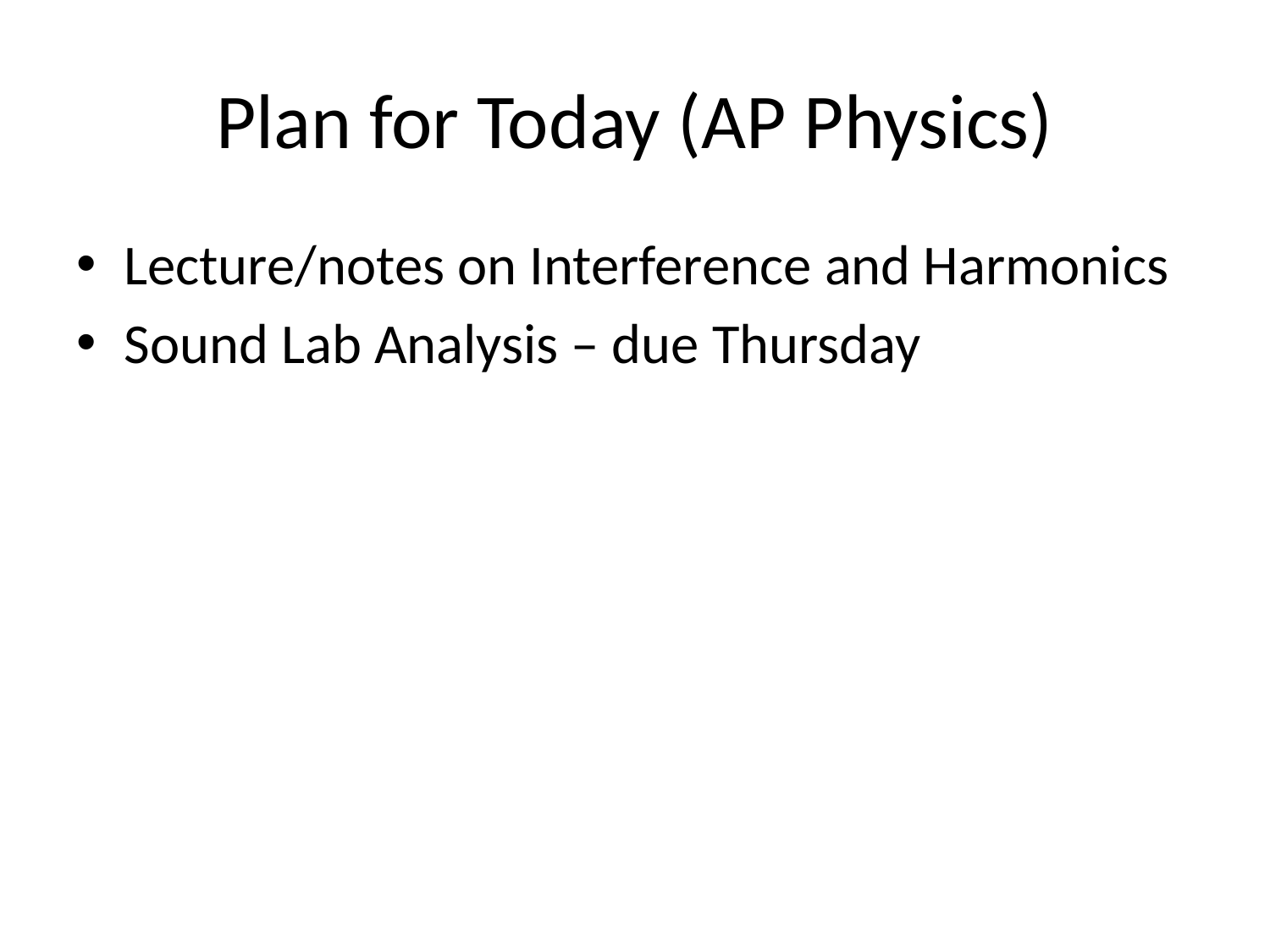

# Plan for Today (AP Physics)
Lecture/notes on Interference and Harmonics
Sound Lab Analysis – due Thursday